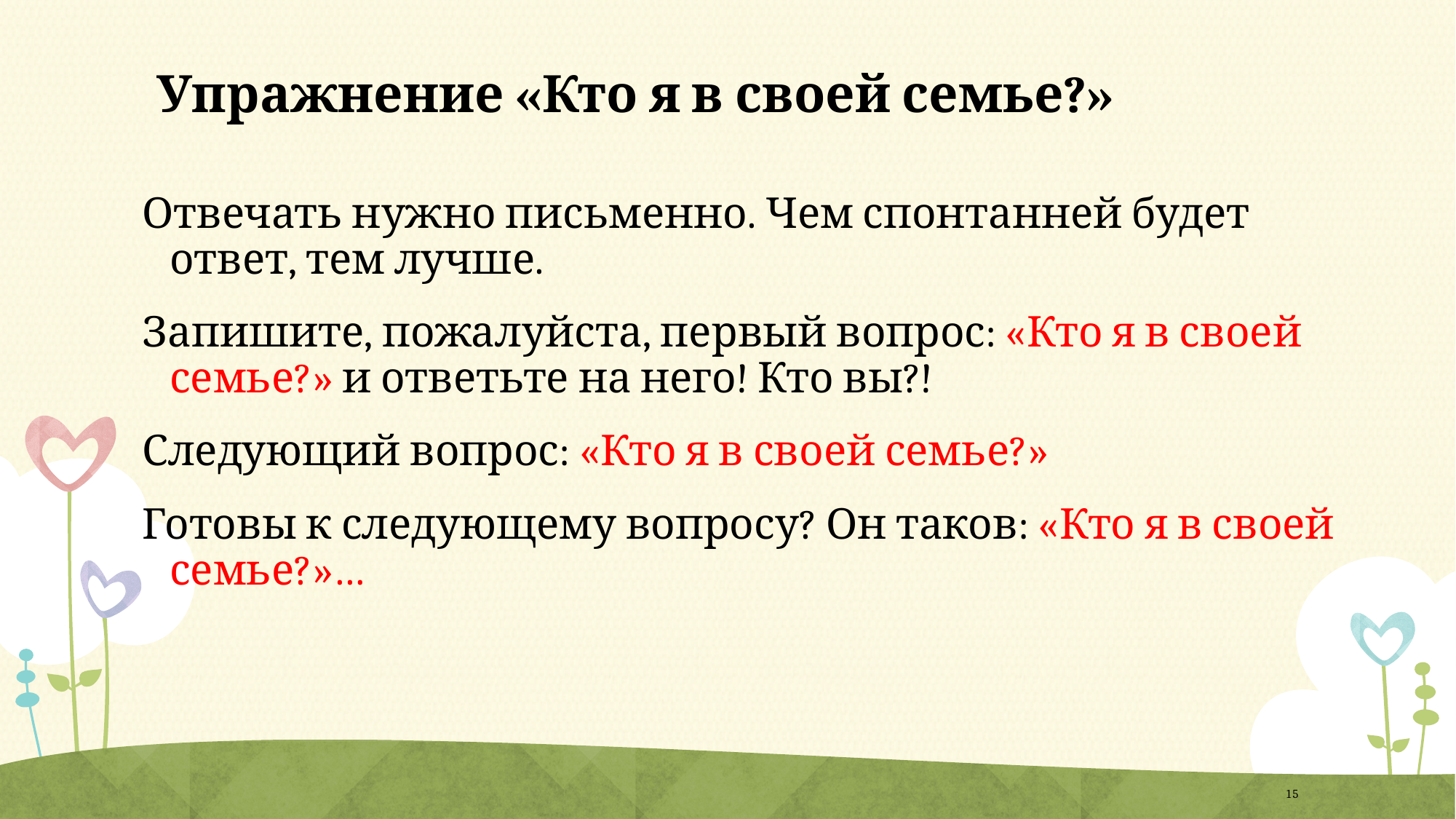

# Упражнение «Кто я в своей семье?»
Отвечать нужно письменно. Чем спонтанней будет ответ, тем лучше.
Запишите, пожалуйста, первый вопрос: «Кто я в своей семье?» и ответьте на него! Кто вы?!
Следующий вопрос: «Кто я в своей семье?»
Готовы к следующему вопросу? Он таков: «Кто я в своей семье?»…

15